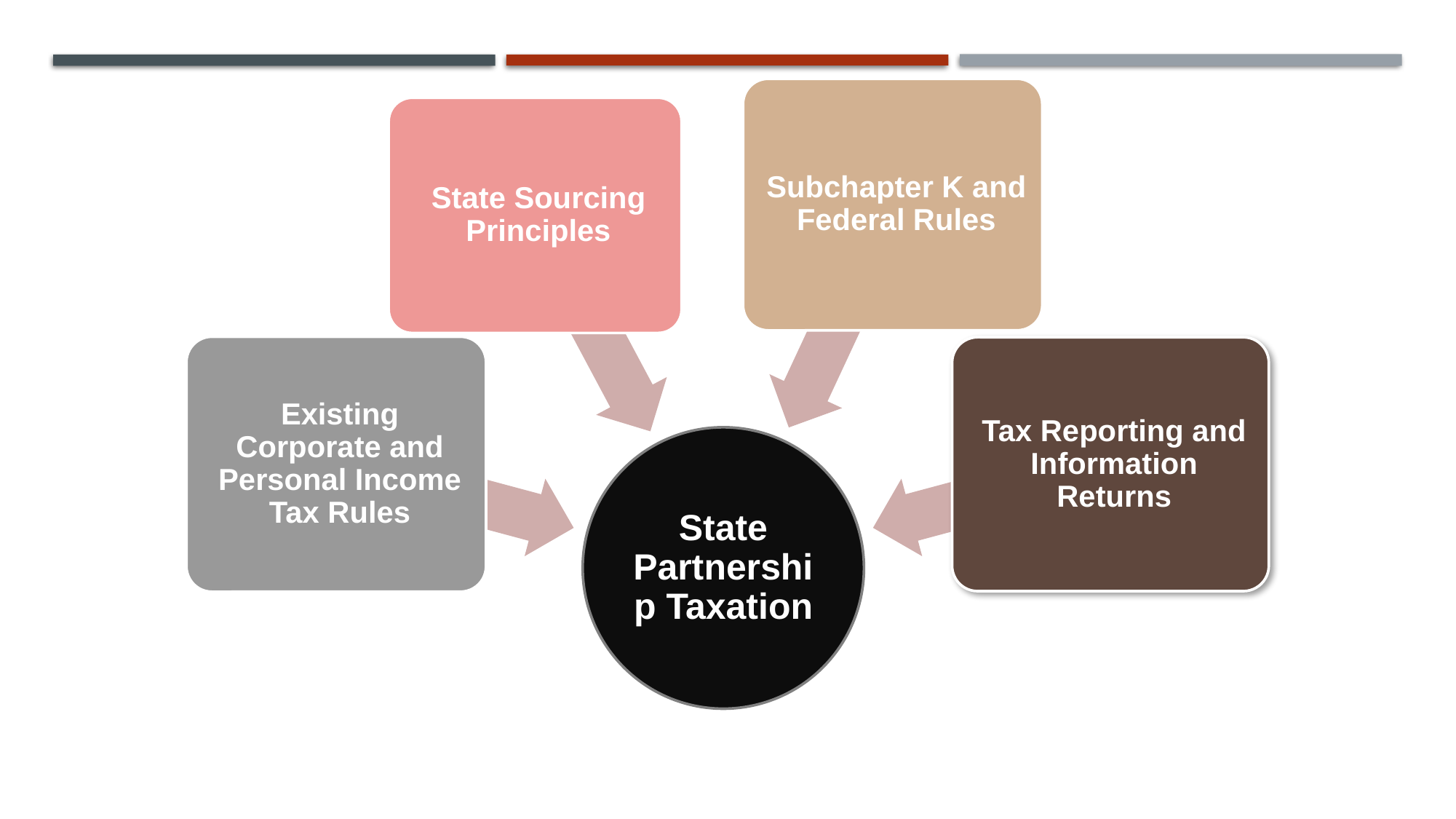

State Partnership Taxation
Existing Corporate and Personal Income Tax Rules
State Sourcing Principles
Subchapter K and Federal Rules
Tax Reporting and Information Returns